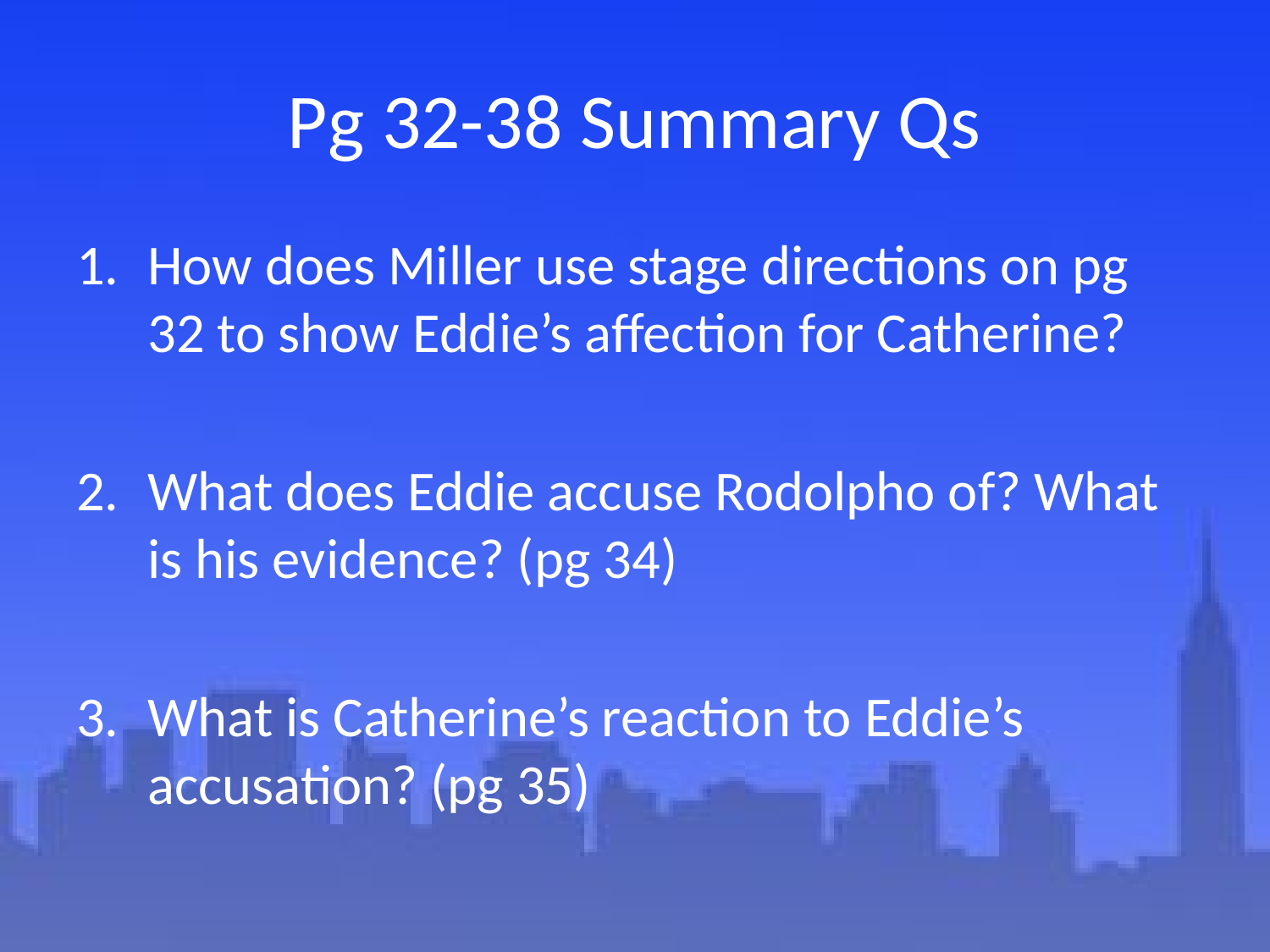

# Pg 32-38 Summary Qs
How does Miller use stage directions on pg 32 to show Eddie’s affection for Catherine?

What does Eddie accuse Rodolpho of? What is his evidence? (pg 34)

What is Catherine’s reaction to Eddie’s accusation? (pg 35)